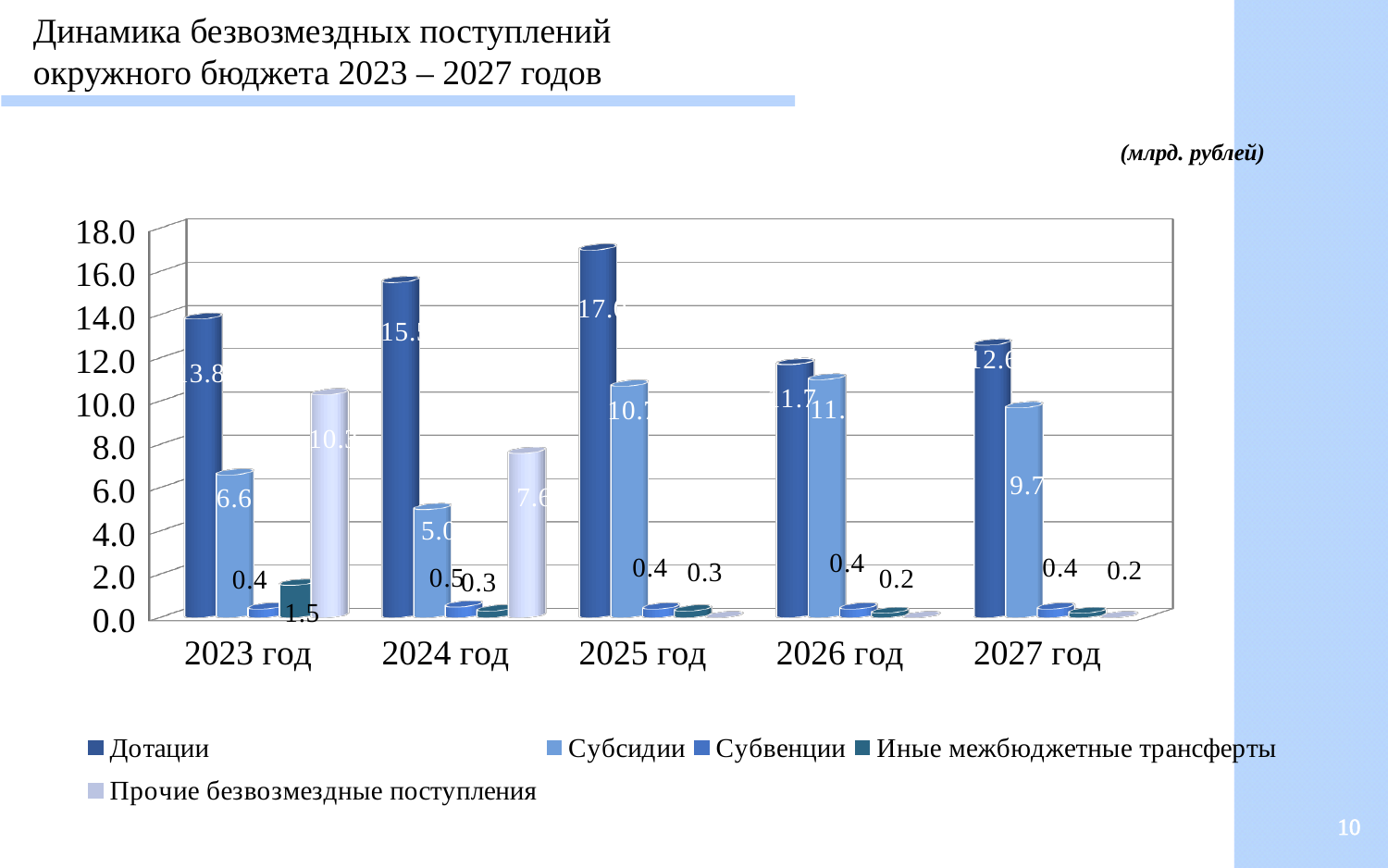

Динамика безвозмездных поступлений
окружного бюджета 2023 – 2027 годов

 (млрд. рублей)

[unsupported chart]

10